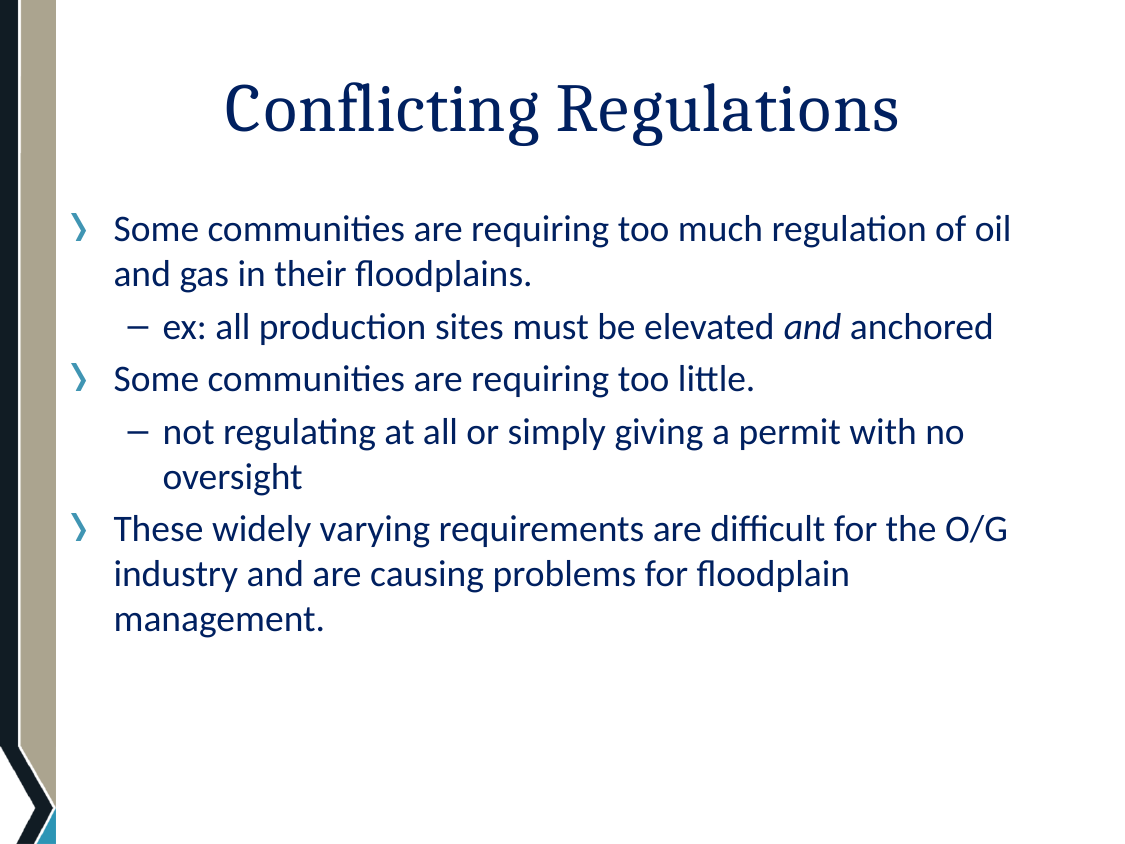

# Conflicting Regulations
Some communities are requiring too much regulation of oil and gas in their floodplains.
ex: all production sites must be elevated and anchored
Some communities are requiring too little.
not regulating at all or simply giving a permit with no oversight
These widely varying requirements are difficult for the O/G industry and are causing problems for floodplain management.